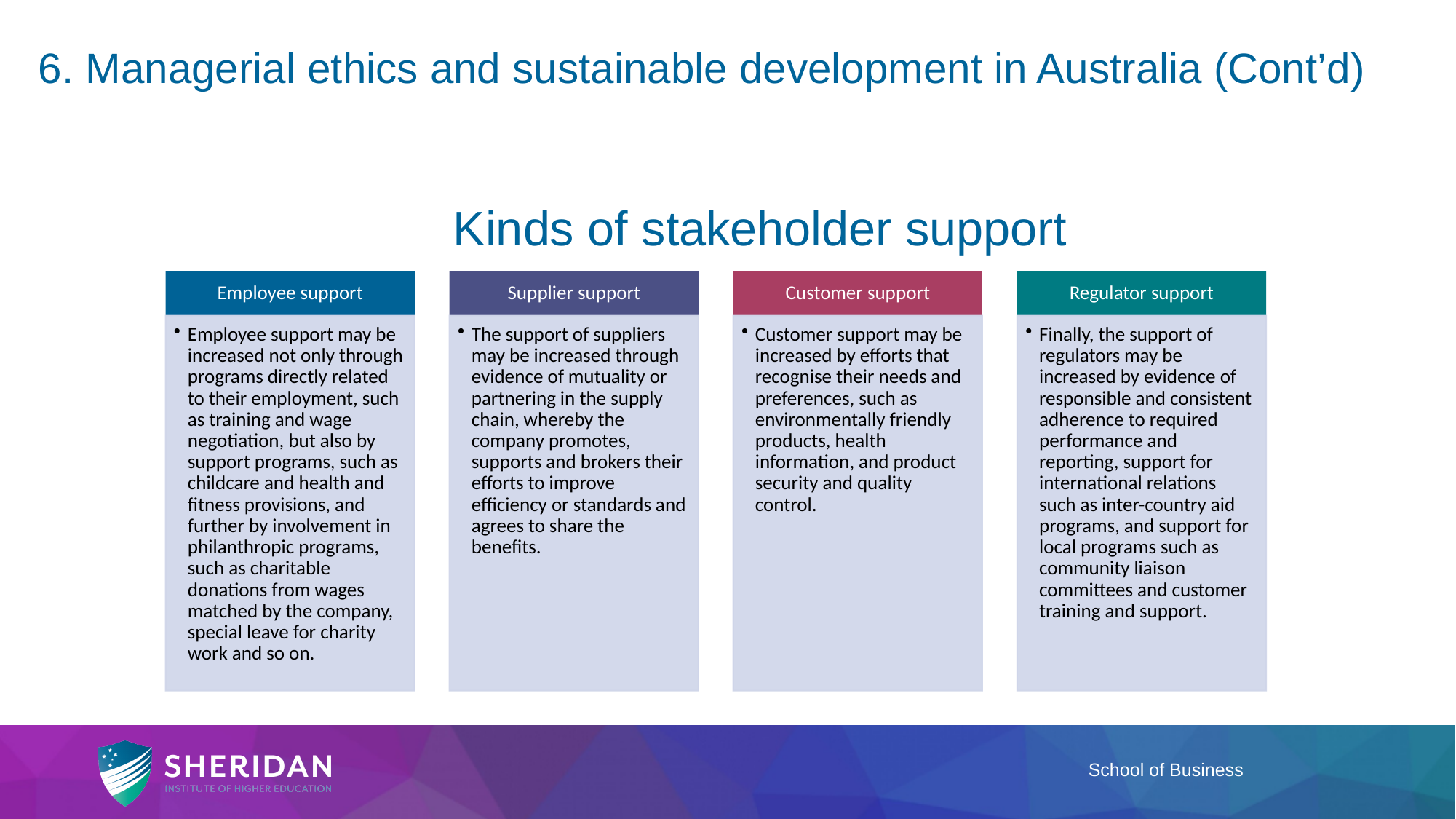

6. Managerial ethics and sustainable development in Australia (Cont’d)
# Kinds of stakeholder support
Employee support
Employee support may be increased not only through programs directly related to their employment, such as training and wage negotiation, but also by support programs, such as childcare and health and fitness provisions, and further by involvement in philanthropic programs, such as charitable donations from wages matched by the company, special leave for charity work and so on.
Supplier support
The support of suppliers may be increased through evidence of mutuality or partnering in the supply chain, whereby the company promotes, supports and brokers their efforts to improve efficiency or standards and agrees to share the benefits.
Customer support
Customer support may be increased by efforts that recognise their needs and preferences, such as environmentally friendly products, health information, and product security and quality control.
Regulator support
Finally, the support of regulators may be increased by evidence of responsible and consistent adherence to required performance and reporting, support for international relations such as inter-country aid programs, and support for local programs such as community liaison committees and customer training and support.